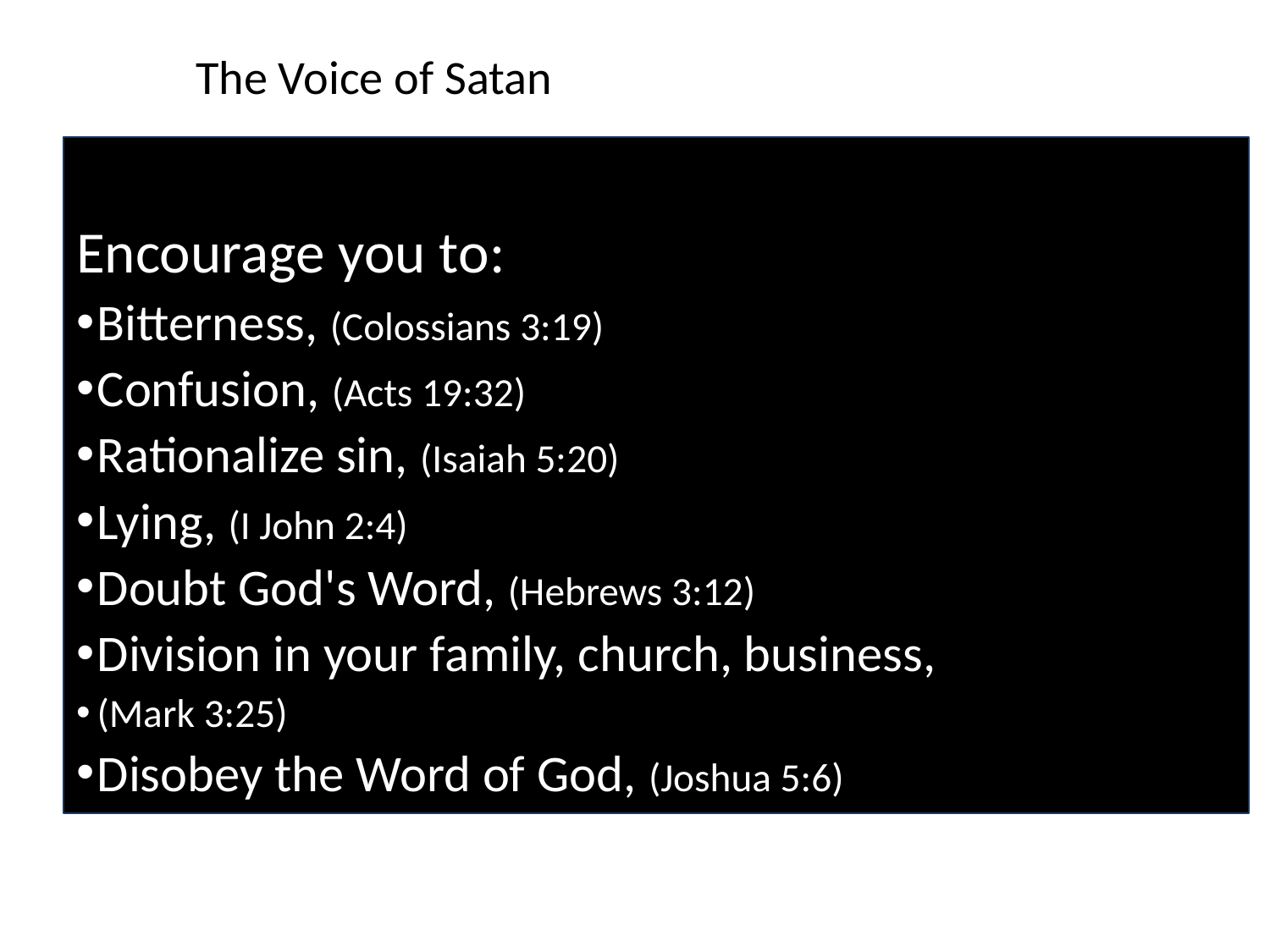

# The Voice of Satan

Encourage you to:
Bitterness, (Colossians 3:19)
Confusion, (Acts 19:32)
Rationalize sin, (Isaiah 5:20)
Lying, (I John 2:4)
Doubt God's Word, (Hebrews 3:12)
Division in your family, church, business,
(Mark 3:25)
Disobey the Word of God, (Joshua 5:6)